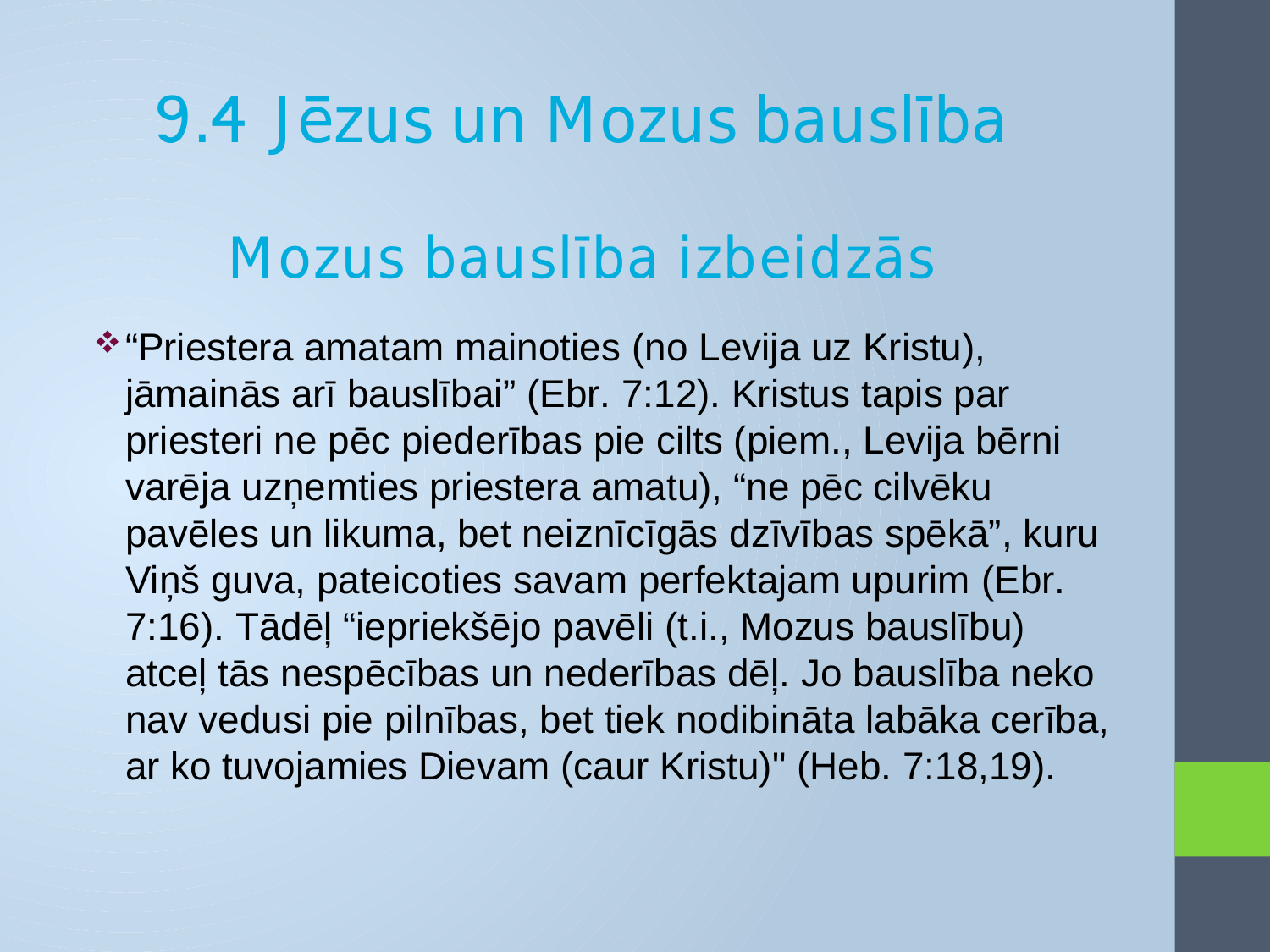

# 9.4 Jēzus un Mozus bauslība
Mozus bauslība izbeidzās
“Priestera amatam mainoties (no Levija uz Kristu), jāmainās arī bauslībai” (Ebr. 7:12). Kristus tapis par priesteri ne pēc piederības pie cilts (piem., Levija bērni varēja uzņemties priestera amatu), “ne pēc cilvēku pavēles un likuma, bet neiznīcīgās dzīvības spēkā”, kuru Viņš guva, pateicoties savam perfektajam upurim (Ebr. 7:16). Tādēļ “iepriekšējo pavēli (t.i., Mozus bauslību) atceļ tās nespēcības un nederības dēļ. Jo bauslība neko nav vedusi pie pilnības, bet tiek nodibināta labāka cerība, ar ko tuvojamies Dievam (caur Kristu)" (Heb. 7:18,19).